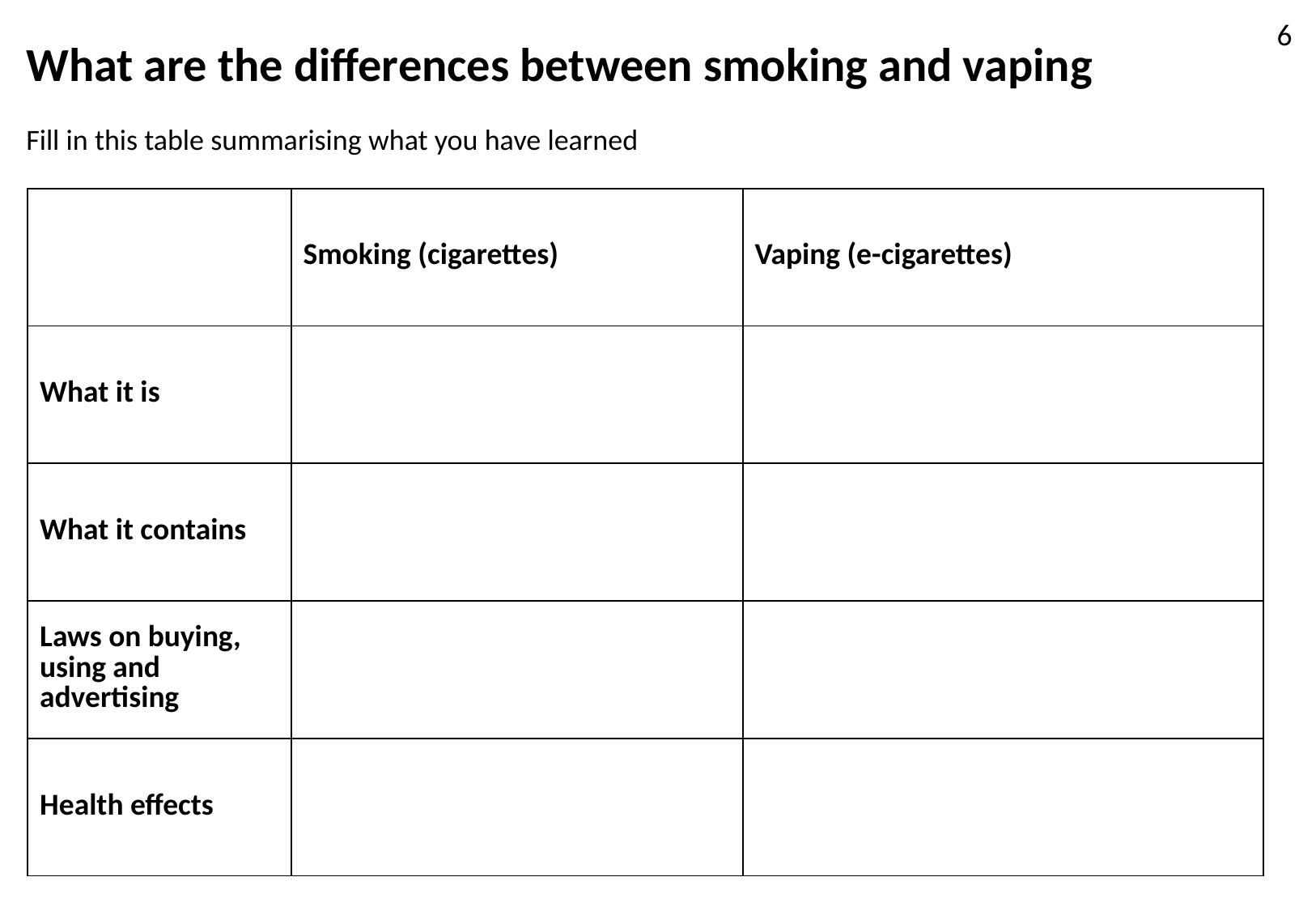

6
What are the differences between smoking and vaping
Fill in this table summarising what you have learned
|  | Smoking (cigarettes) | Vaping (e-cigarettes) |
| --- | --- | --- |
| What it is |  |  |
| What it contains |  |  |
| Laws on buying, using and advertising |  |  |
| Health effects |  |  |